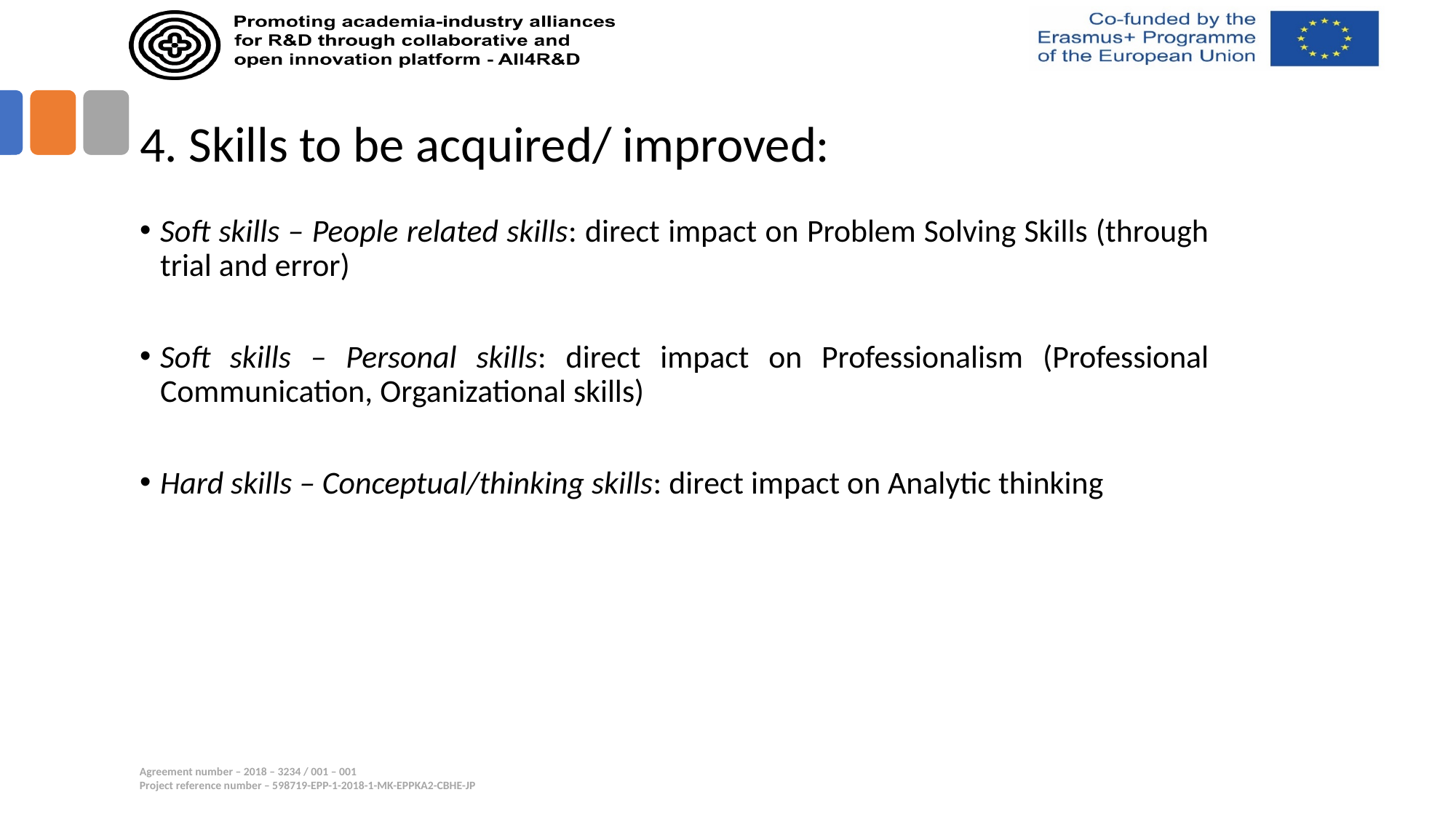

# 4. Skills to be acquired/ improved:
Soft skills – People related skills: direct impact on Problem Solving Skills (through trial and error)

Soft skills – Personal skills: direct impact on Professionalism (Professional Communication, Organizational skills)

Hard skills – Conceptual/thinking skills: direct impact on Analytic thinking